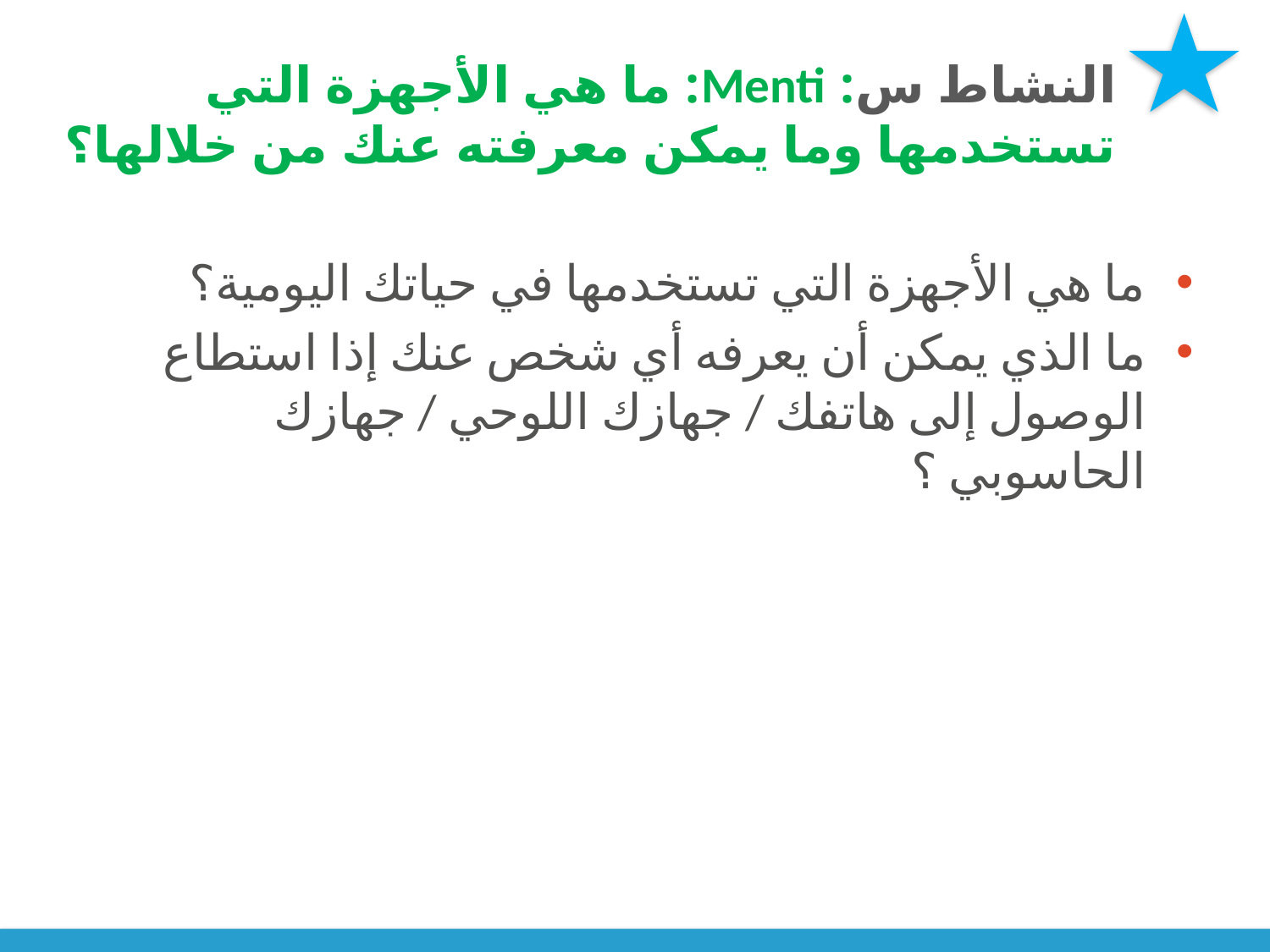

# النشاط س: Menti: ما هي الأجهزة التي تستخدمها وما يمكن معرفته عنك من خلالها؟
ما هي الأجهزة التي تستخدمها في حياتك اليومية؟
ما الذي يمكن أن يعرفه أي شخص عنك إذا استطاع الوصول إلى هاتفك / جهازك اللوحي / جهازك الحاسوبي ؟